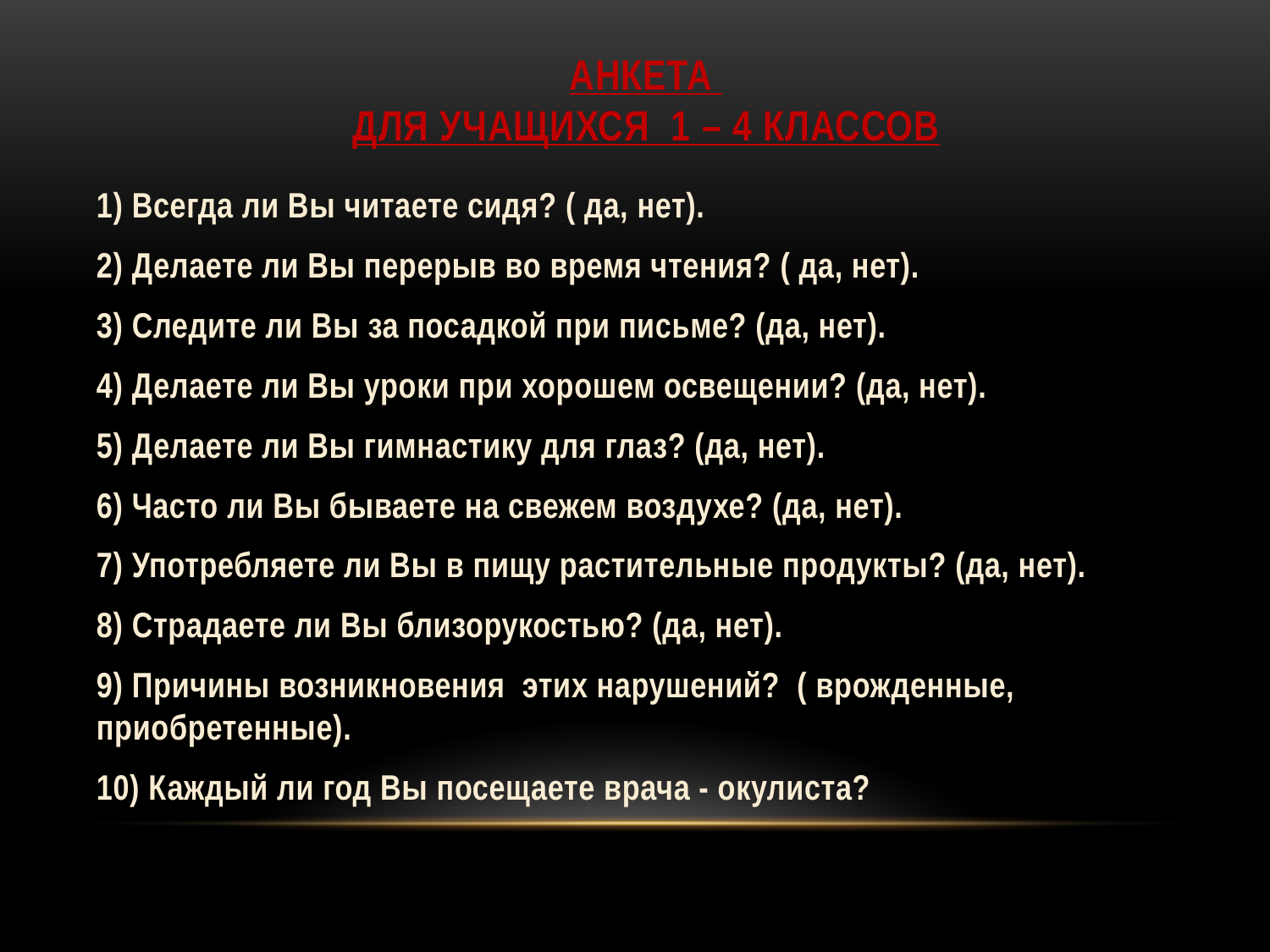

# Анкета для учащихся  1 – 4 классов
1) Всегда ли Вы читаете сидя? ( да, нет).
2) Делаете ли Вы перерыв во время чтения? ( да, нет).
3) Следите ли Вы за посадкой при письме? (да, нет).
4) Делаете ли Вы уроки при хорошем освещении? (да, нет).
5) Делаете ли Вы гимнастику для глаз? (да, нет).
6) Часто ли Вы бываете на свежем воздухе? (да, нет).
7) Употребляете ли Вы в пищу растительные продукты? (да, нет).
8) Страдаете ли Вы близорукостью? (да, нет).
9) Причины возникновения  этих нарушений?  ( врожденные, приобретенные).
10) Каждый ли год Вы посещаете врача - окулиста?